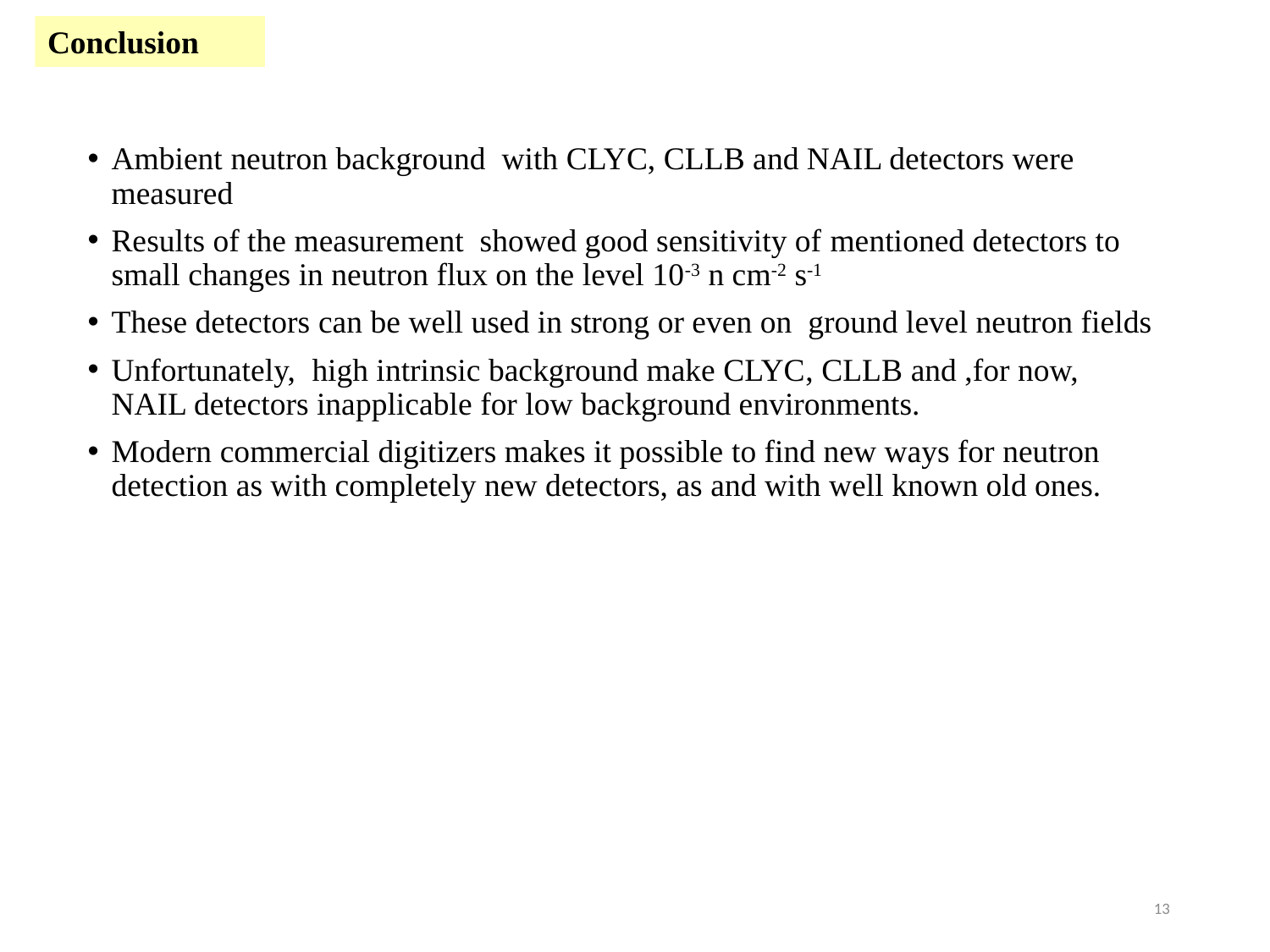

Conclusion
Ambient neutron background  with CLYC, CLLB and NAIL detectors were measured
Results of the measurement  showed good sensitivity of mentioned detectors to small changes in neutron flux on the level 10-3 n cm-2 s-1
These detectors can be well used in strong or even on  ground level neutron fields
Unfortunately,  high intrinsic background make CLYC, CLLB and ,for now, NAIL detectors inapplicable for low background environments.
Modern commercial digitizers makes it possible to find new ways for neutron detection as with completely new detectors, as and with well known old ones.
13